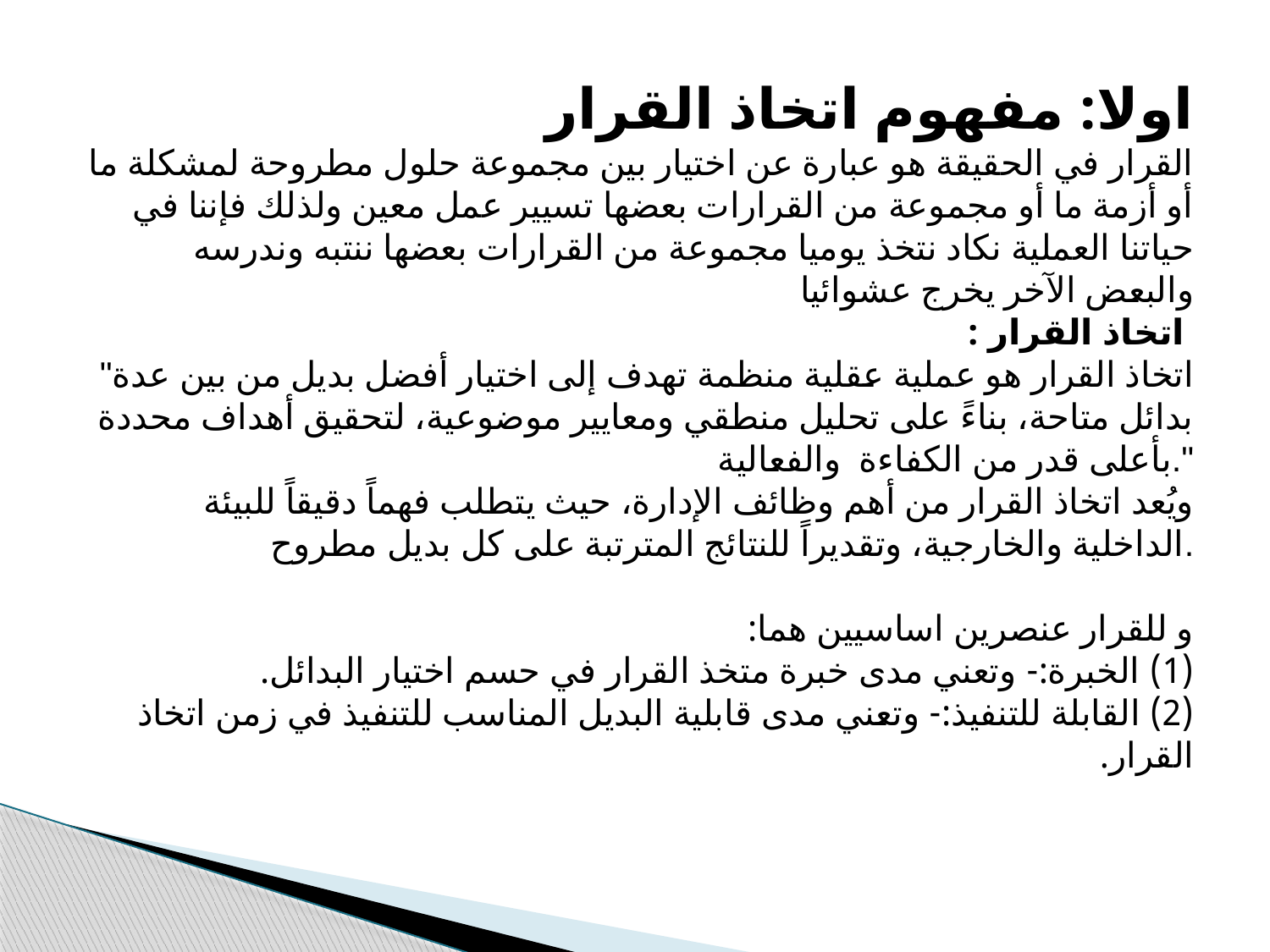

اولا: مفهوم اتخاذ القرار
القرار في الحقیقة ھو عبارة عن اختیار بین مجموعة حلول مطروحة لمشكلة ما أو أزمة ما أو مجموعة من القرارات بعضھا تسییر عمل معین ولذلك فإننا في حیاتنا العملیة نكاد نتخذ یومیا مجموعة من القرارات بعضها ننتبه وندرسه والبعض الآخر یخرج عشوائیا
 اتخاذ القرار :
"اتخاذ القرار هو عملية عقلية منظمة تهدف إلى اختيار أفضل بديل من بين عدة بدائل متاحة، بناءً على تحليل منطقي ومعايير موضوعية، لتحقيق أهداف محددة بأعلى قدر من الكفاءة  والفعالية."
ويُعد اتخاذ القرار من أهم وظائف الإدارة، حيث يتطلب فهماً دقيقاً للبيئة الداخلية والخارجية، وتقديراً للنتائج المترتبة على كل بديل مطروح.

و للقرار عنصرين اساسيين هما:
(1) الخبرة:- وتعني مدى خبرة متخذ القرار في حسم اختيار البدائل.
(2) القابلة للتنفيذ:- وتعني مدى قابلية البديل المناسب للتنفيذ في زمن اتخاذ القرار.